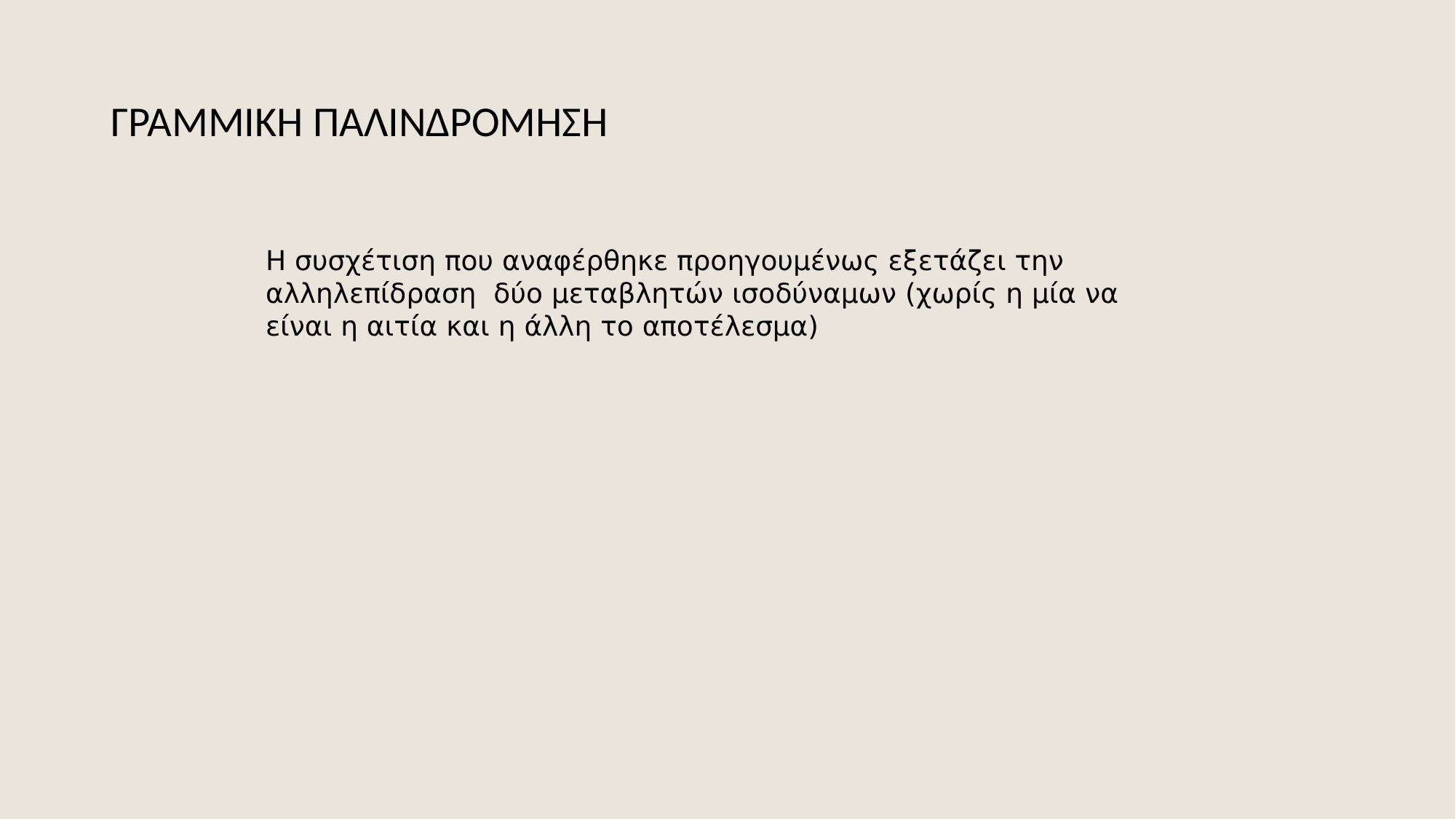

# ΓΡΑΜΜΙΚΗ ΠΑΛΙΝΔΡΟΜΗΣΗ
Η συσχέτιση που αναφέρθηκε προηγουμένως εξετάζει την αλληλεπίδραση  δύο μεταβλητών ισοδύναμων (χωρίς η μία να  είναι η αιτία και η άλλη το αποτέλεσμα)